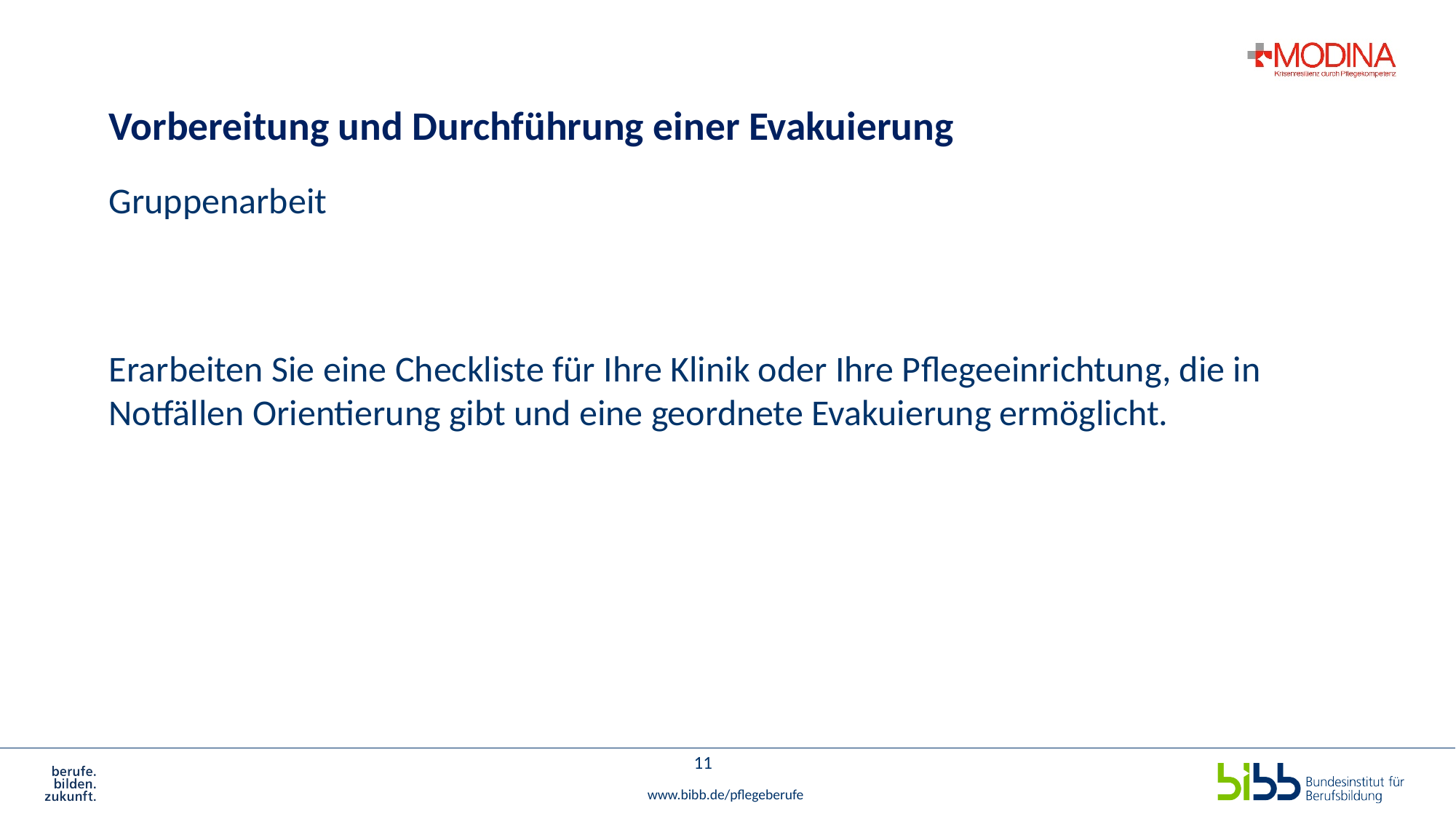

# Vorbereitung und Durchführung einer Evakuierung
Gruppenarbeit

Erarbeiten Sie eine Checkliste für Ihre Klinik oder Ihre Pflegeeinrichtung, die in Notfällen Orientierung gibt und eine geordnete Evakuierung ermöglicht.